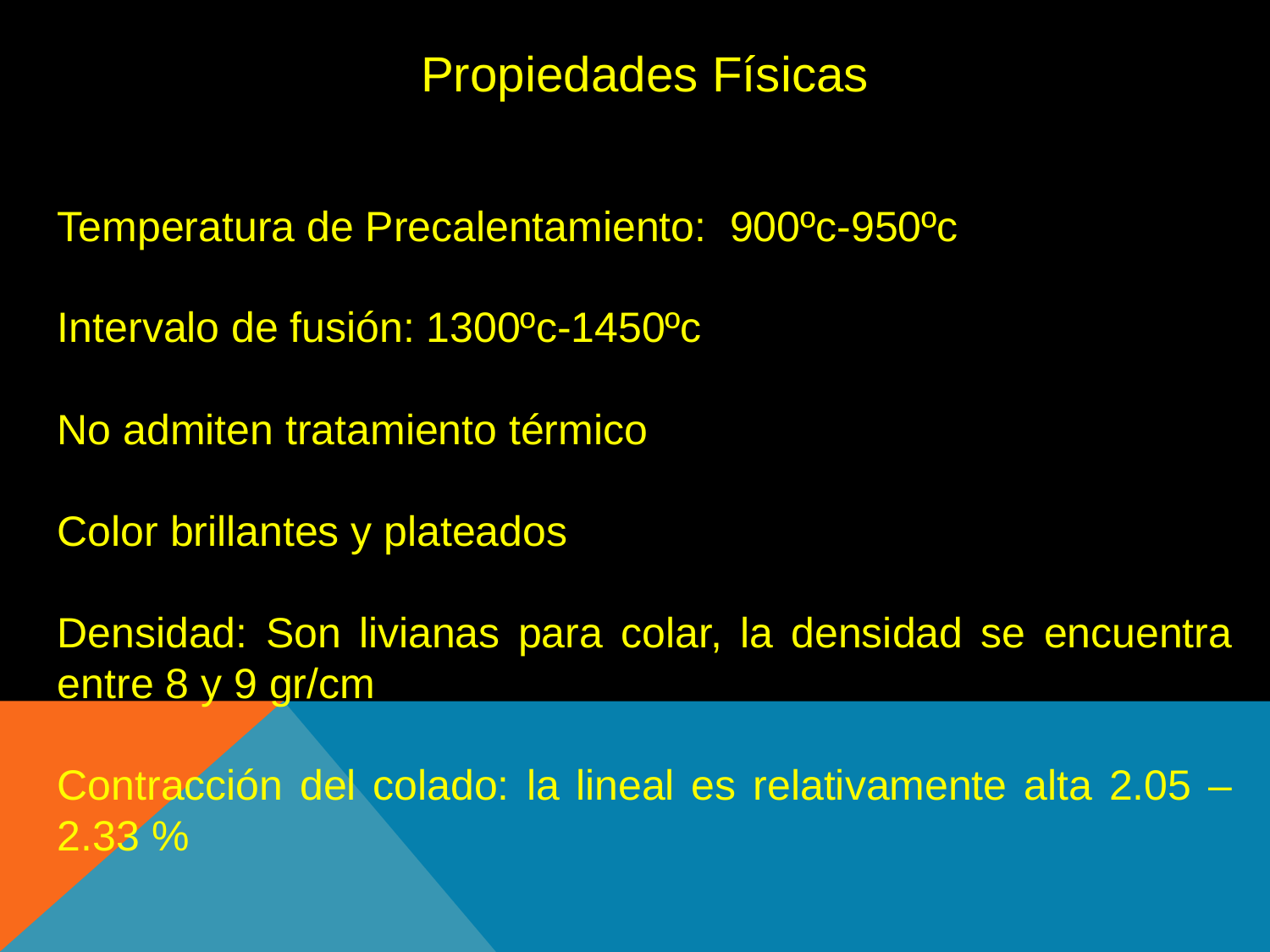

Propiedades Físicas

Temperatura de Precalentamiento:  900ºc-950ºc

Intervalo de fusión: 1300ºc-1450ºc

No admiten tratamiento térmico

Color brillantes y plateados

Densidad: Son livianas para colar, la densidad se encuentra entre 8 y 9 gr/cm

Contracción del colado: la lineal es relativamente alta 2.05 – 2.33 %